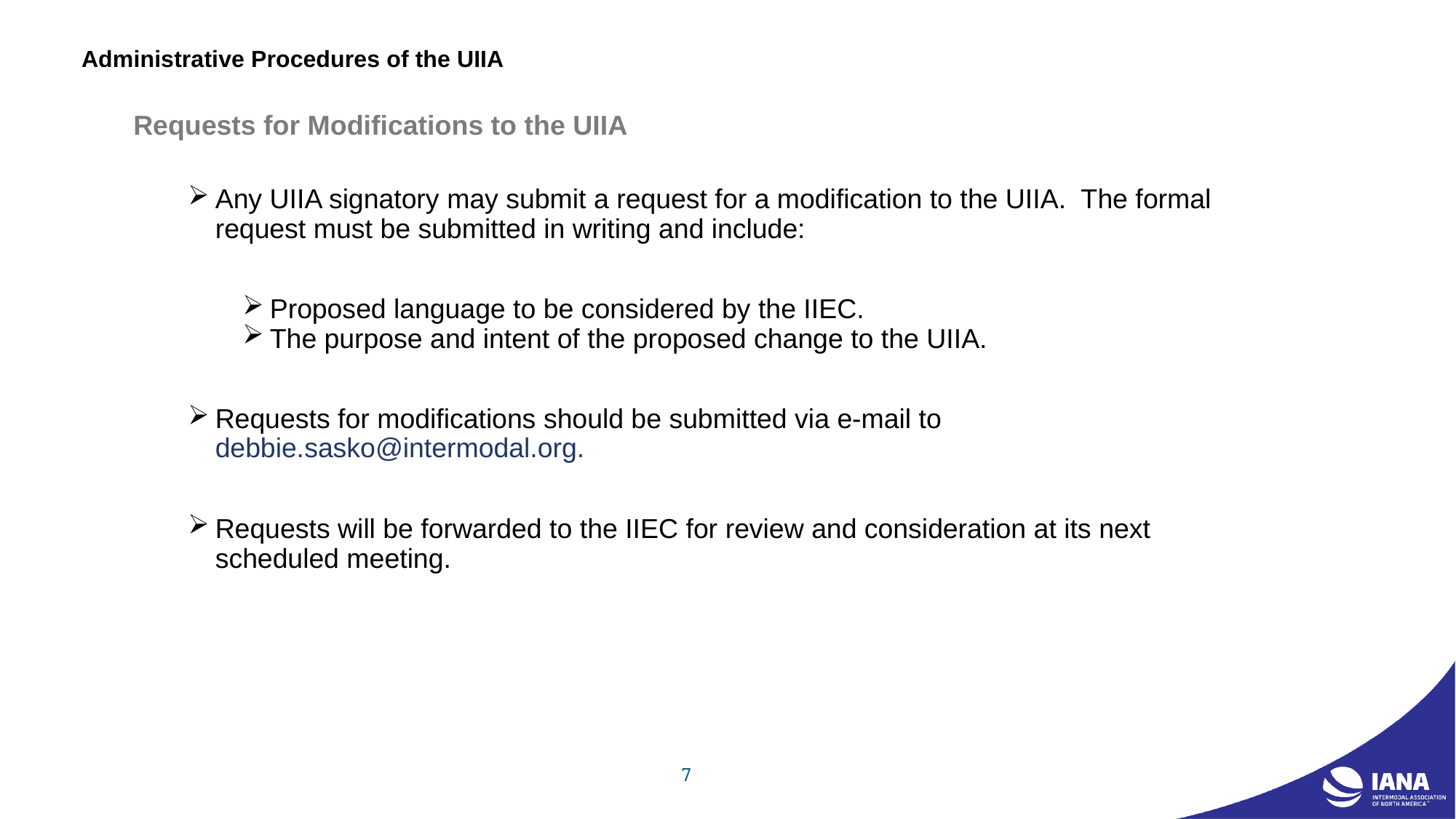

# Administrative Procedures of the UIIA
Requests for Modifications to the UIIA

Any UIIA signatory may submit a request for a modification to the UIIA.  The formal request must be submitted in writing and include:

Proposed language to be considered by the IIEC.
The purpose and intent of the proposed change to the UIIA.

Requests for modifications should be submitted via e-mail to debbie.sasko@intermodal.org.

Requests will be forwarded to the IIEC for review and consideration at its next scheduled meeting.

7